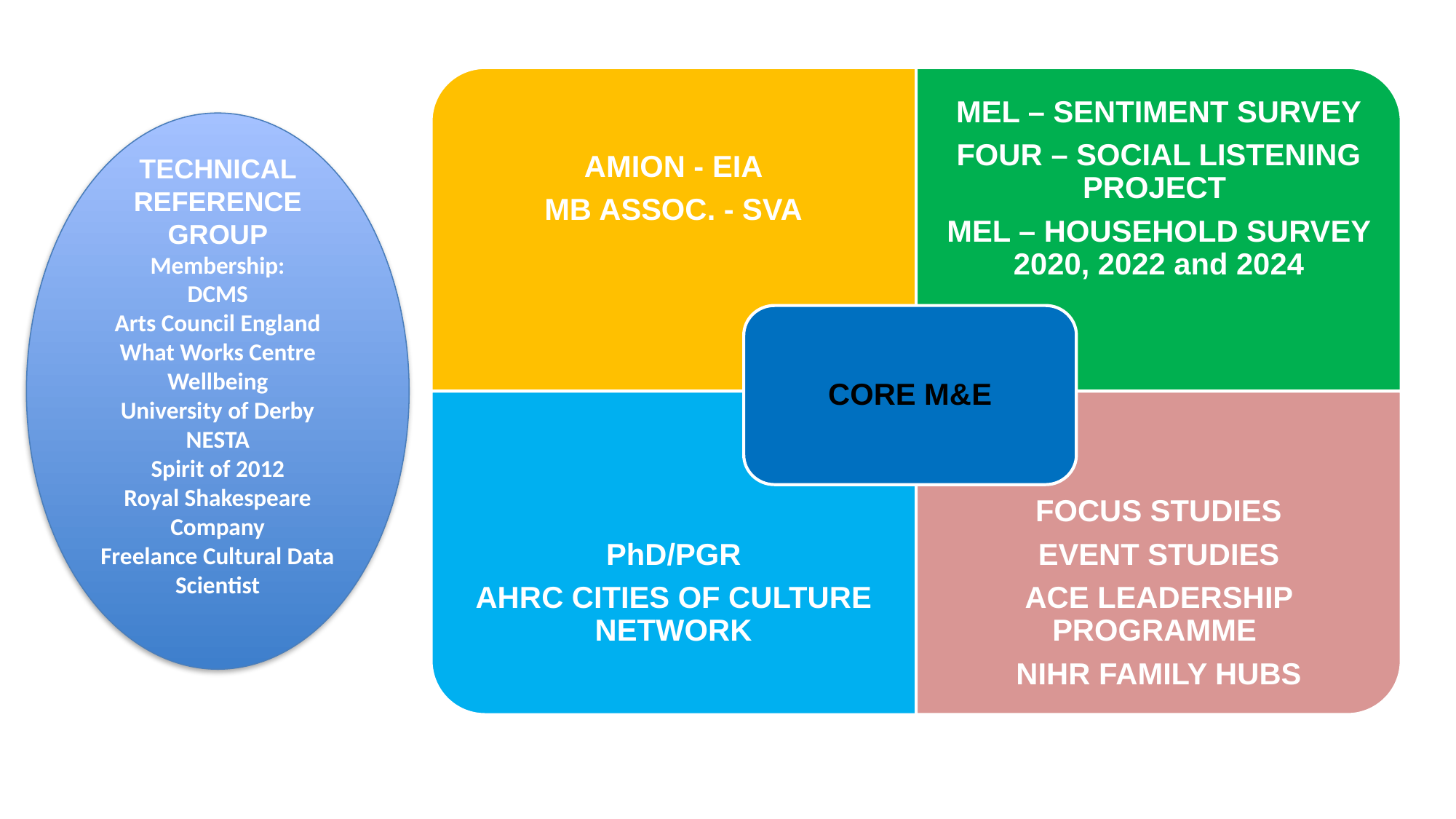

AMION - EIA
MB ASSOC. - SVA
MEL – SENTIMENT SURVEY
FOUR – SOCIAL LISTENING PROJECT
MEL – HOUSEHOLD SURVEY 2020, 2022 and 2024
CORE M&E
PhD/PGR
AHRC CITIES OF CULTURE NETWORK
FOCUS STUDIES
EVENT STUDIES
ACE LEADERSHIP PROGRAMME
NIHR FAMILY HUBS
TECHNICAL REFERENCE GROUP
Membership:
DCMS
Arts Council England
What Works Centre Wellbeing
University of Derby
NESTA
Spirit of 2012
Royal Shakespeare Company
Freelance Cultural Data Scientist